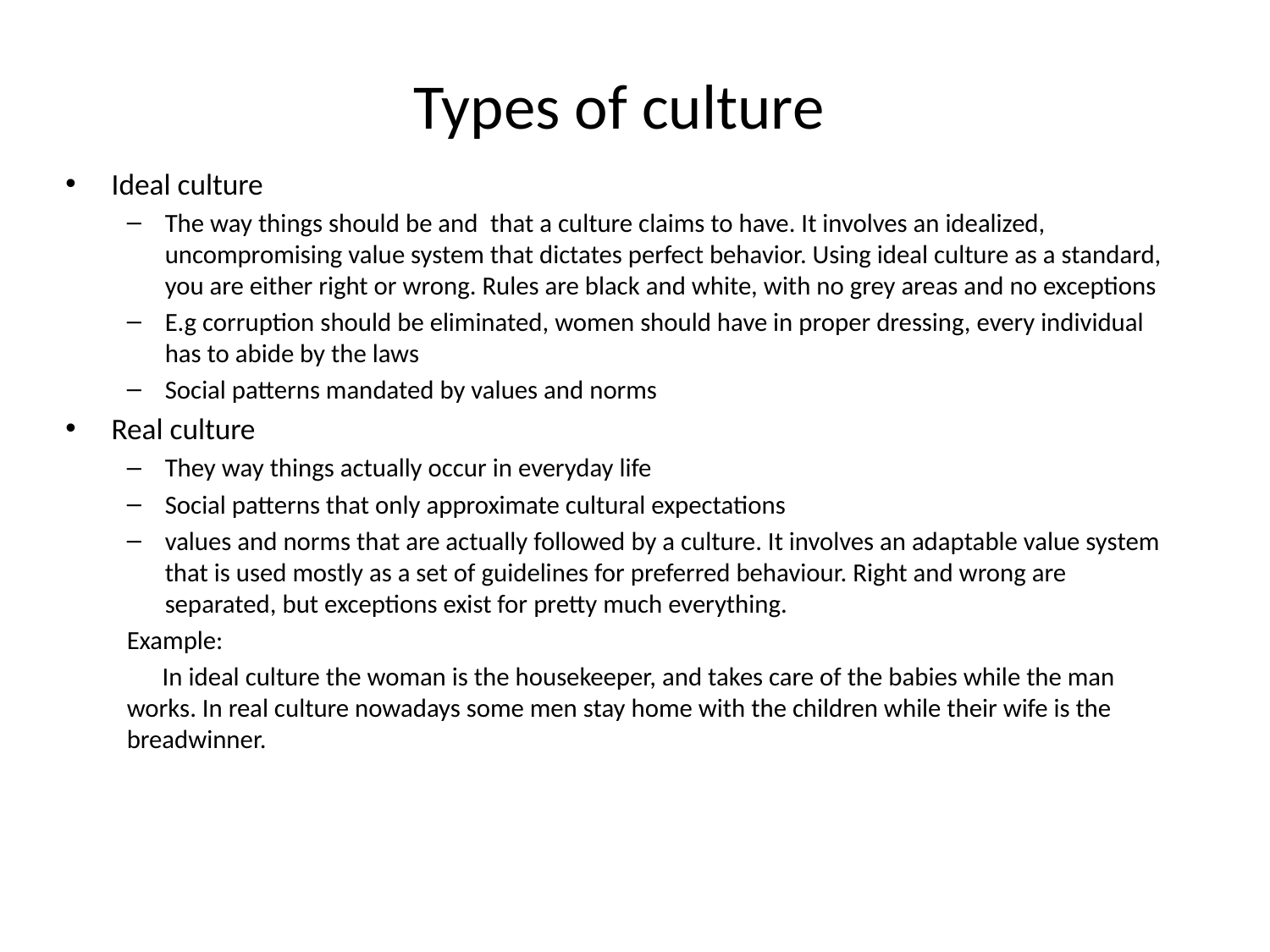

# Types of culture
Ideal culture
The way things should be and  that a culture claims to have. It involves an idealized, uncompromising value system that dictates perfect behavior. Using ideal culture as a standard, you are either right or wrong. Rules are black and white, with no grey areas and no exceptions
E.g corruption should be eliminated, women should have in proper dressing, every individual has to abide by the laws
Social patterns mandated by values and norms
Real culture
They way things actually occur in everyday life
Social patterns that only approximate cultural expectations
values and norms that are actually followed by a culture. It involves an adaptable value system that is used mostly as a set of guidelines for preferred behaviour. Right and wrong are separated, but exceptions exist for pretty much everything.
Example:
      In ideal culture the woman is the housekeeper, and takes care of the babies while the man works. In real culture nowadays some men stay home with the children while their wife is the breadwinner.